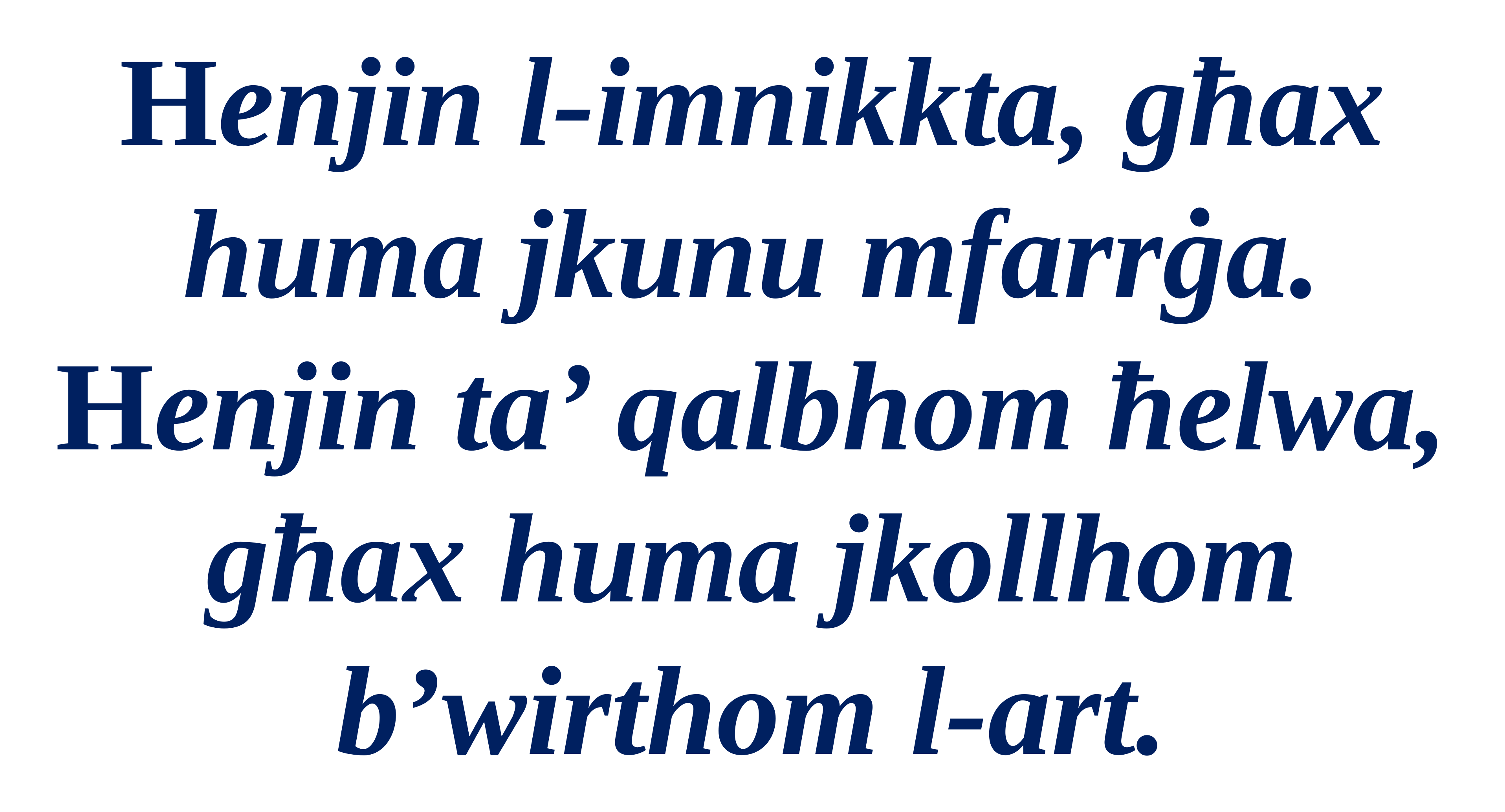

Henjin l-imnikkta, għax huma jkunu mfarrġa.
Henjin ta’ qalbhom ħelwa,
għax huma jkollhom b’wirthom l-art.